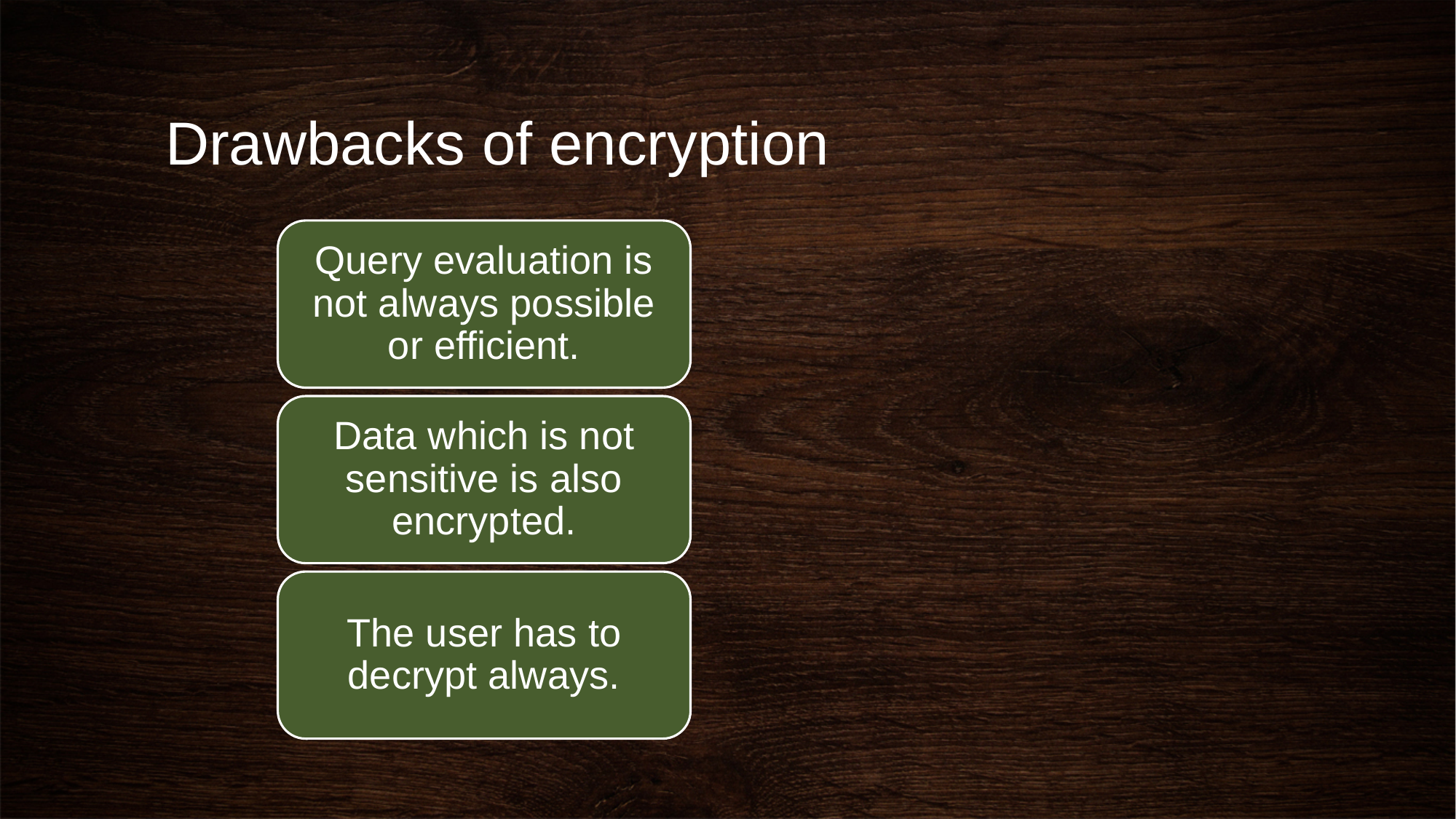

# Drawbacks of encryption
Query evaluation is not always possible or efficient.
Data which is not sensitive is also encrypted.
The user has to decrypt always.